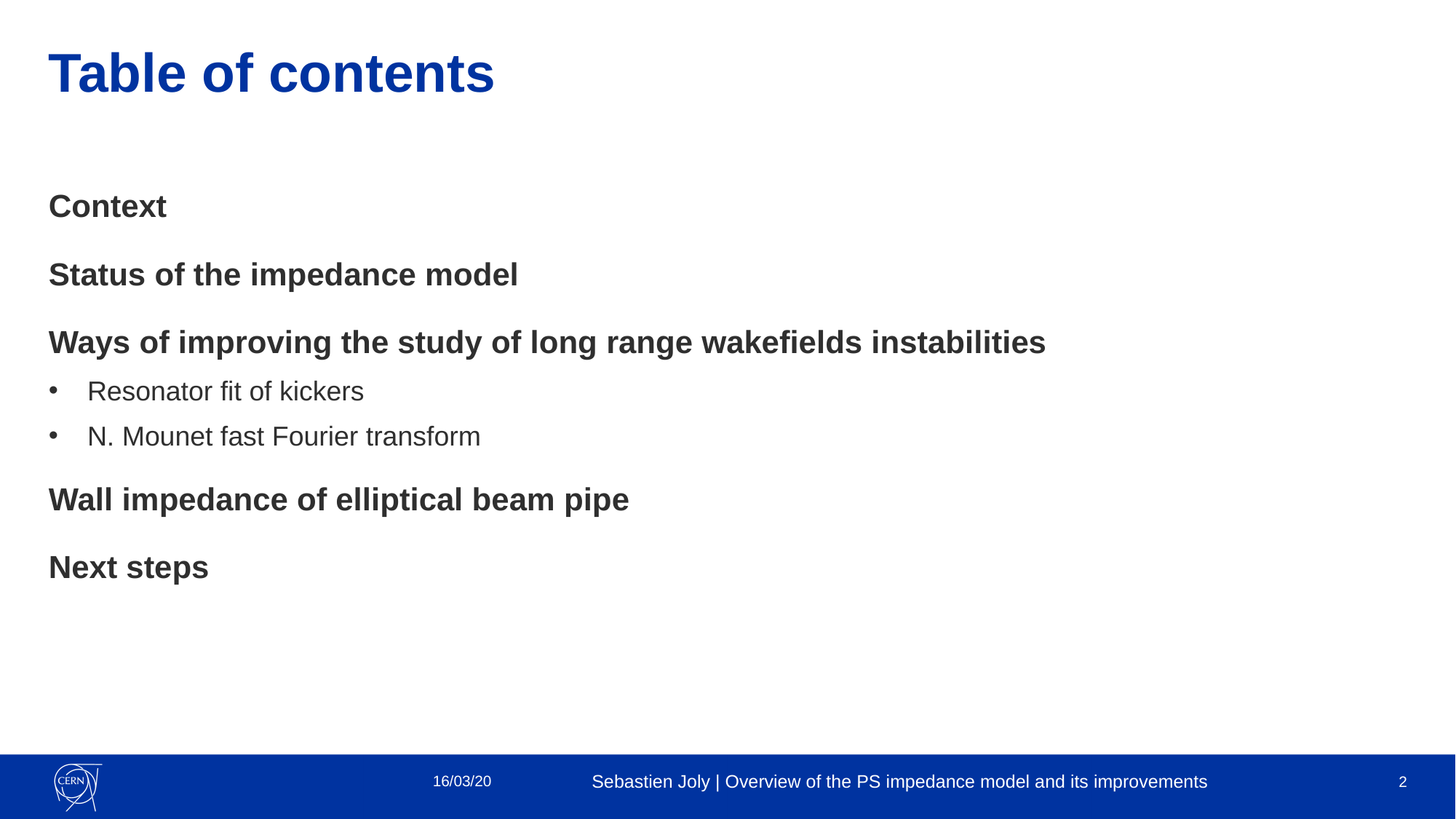

# Table of contents
Context
Status of the impedance model
Ways of improving the study of long range wakefields instabilities
Resonator fit of kickers
N. Mounet fast Fourier transform
Wall impedance of elliptical beam pipe
Next steps

16/03/20
Sebastien Joly | Overview of the PS impedance model and its improvements
2